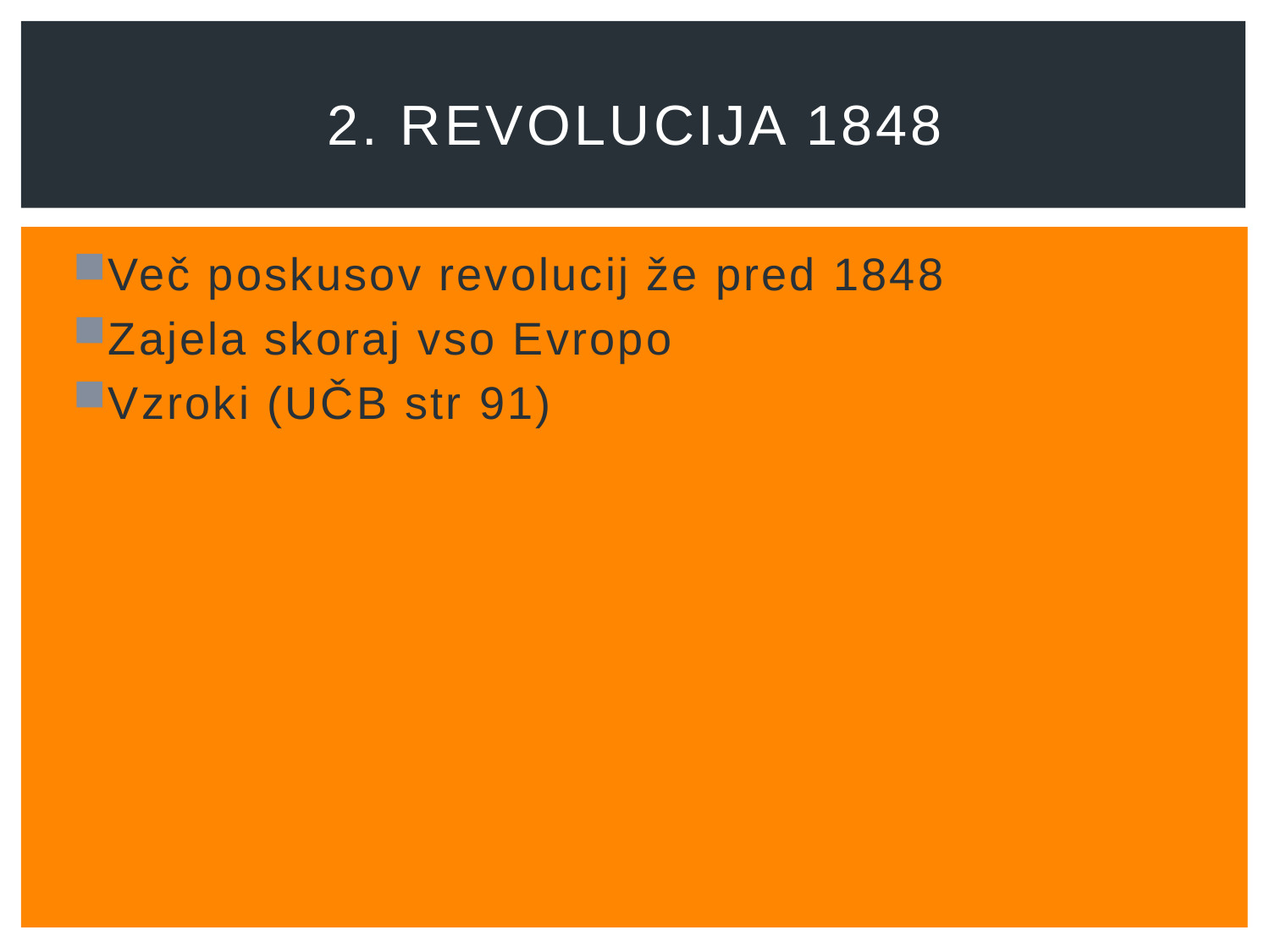

# 2. Revolucija 1848
Več poskusov revolucij že pred 1848
Zajela skoraj vso Evropo
Vzroki (UČB str 91)